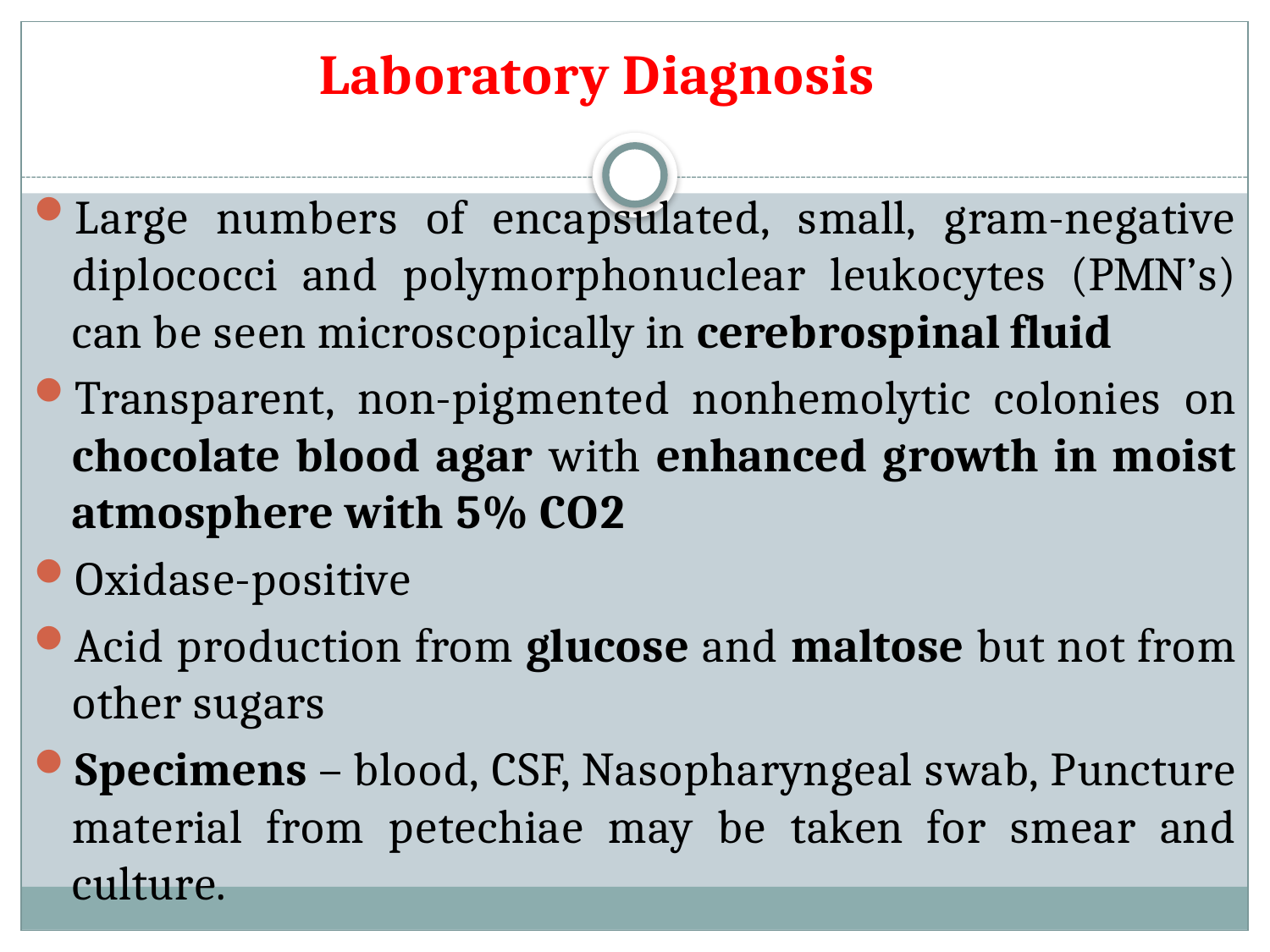

# Laboratory Diagnosis
Large numbers of encapsulated, small, gram-negative diplococci and polymorphonuclear leukocytes (PMN’s) can be seen microscopically in cerebrospinal fluid
Transparent, non-pigmented nonhemolytic colonies on chocolate blood agar with enhanced growth in moist atmosphere with 5% CO2
Oxidase-positive
Acid production from glucose and maltose but not from other sugars
Specimens – blood, CSF, Nasopharyngeal swab, Puncture material from petechiae may be taken for smear and culture.